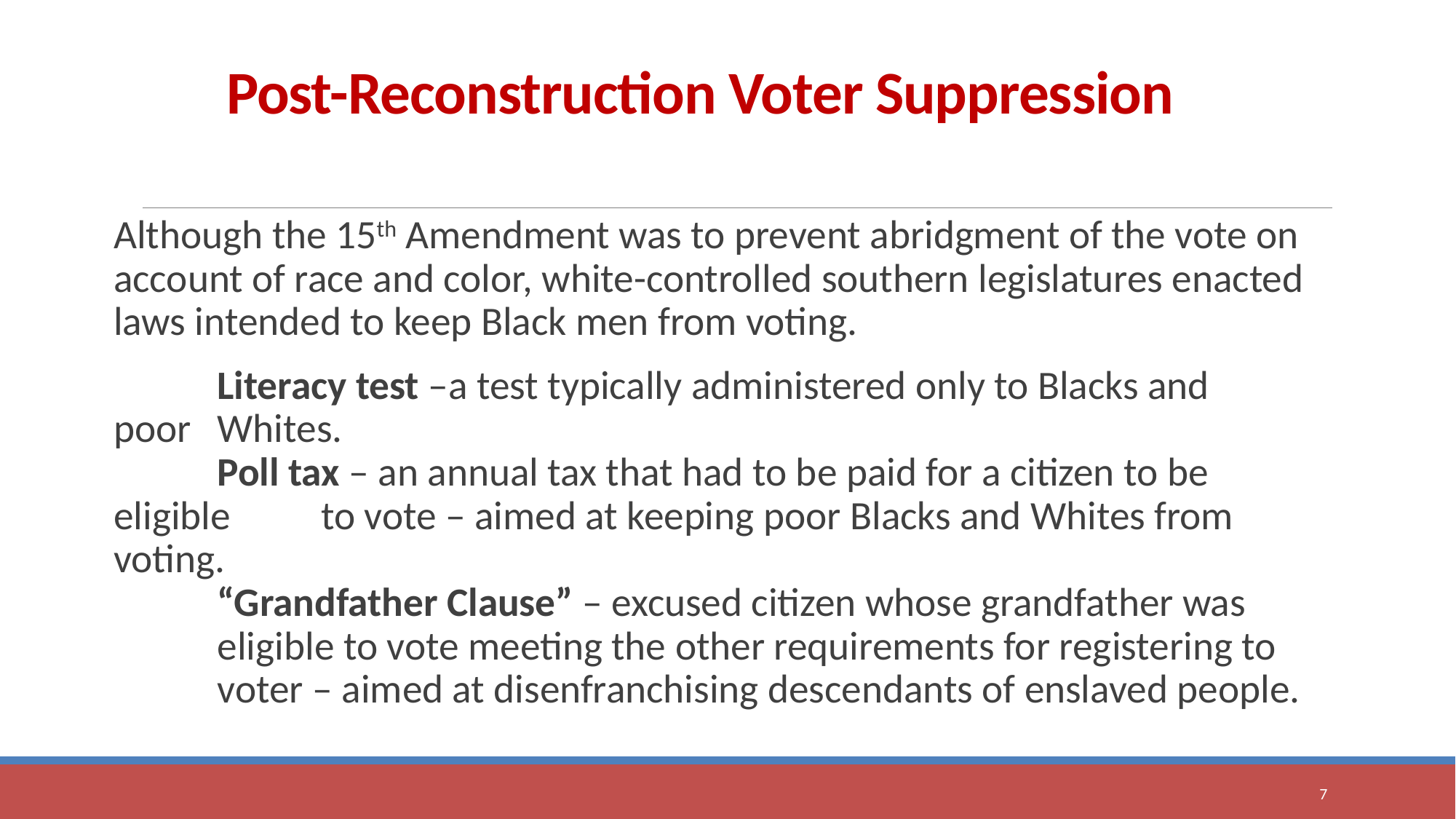

# Post-Reconstruction Voter Suppression
Although the 15th Amendment was to prevent abridgment of the vote on account of race and color, white-controlled southern legislatures enacted laws intended to keep Black men from voting.
	Literacy test –a test typically administered only to Blacks and 	poor 	Whites.
	Poll tax – an annual tax that had to be paid for a citizen to be 	eligible 	to vote – aimed at keeping poor Blacks and Whites from voting.
	“Grandfather Clause” – excused citizen whose grandfather was 	eligible to vote meeting the other requirements for registering to 	voter – aimed at disenfranchising descendants of enslaved people.

7